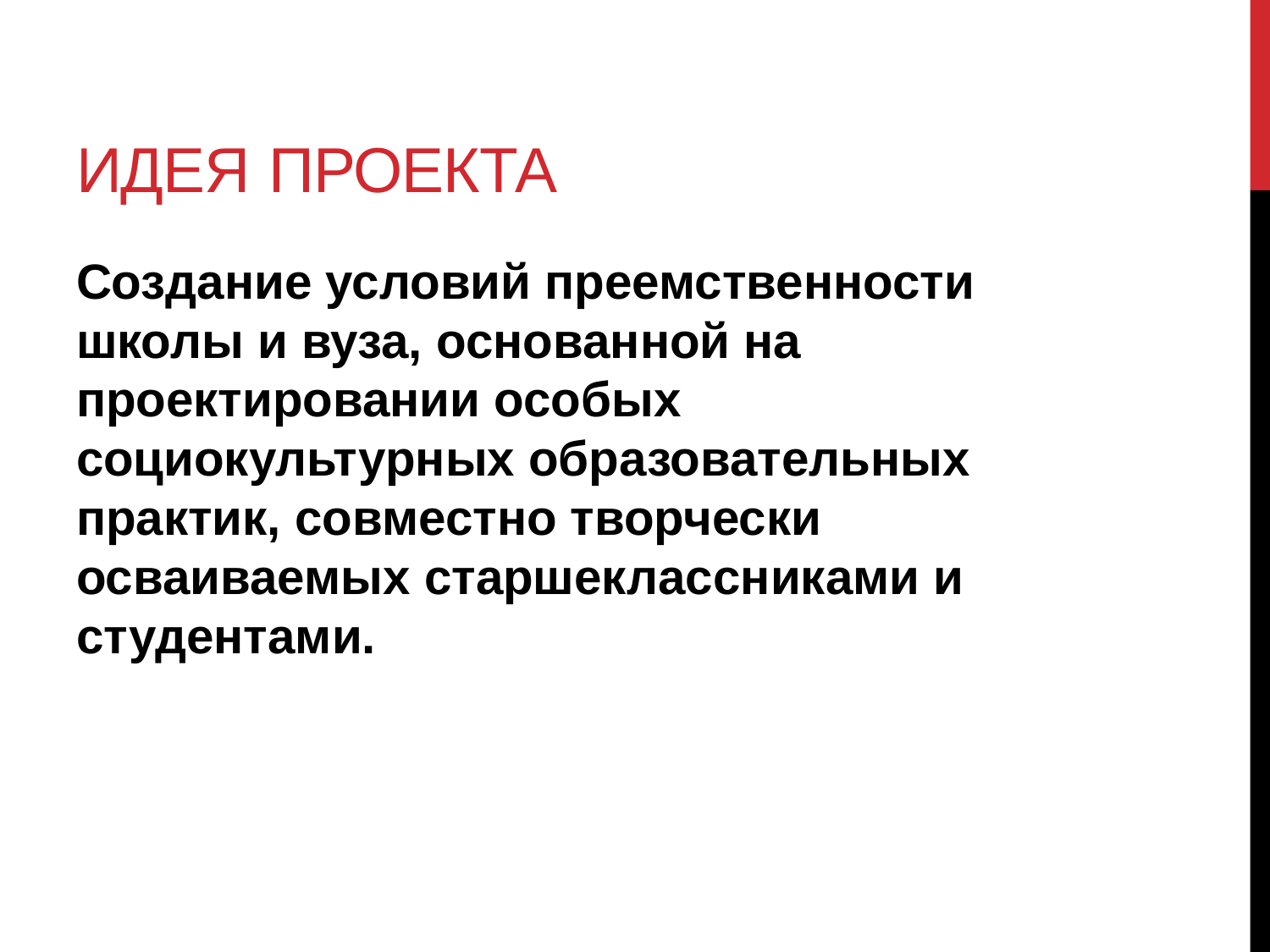

# Идея проекта
Создание условий преемственности школы и вуза, основанной на проектировании особых социокультурных образовательных практик, совместно творчески осваиваемых старшеклассниками и студентами.